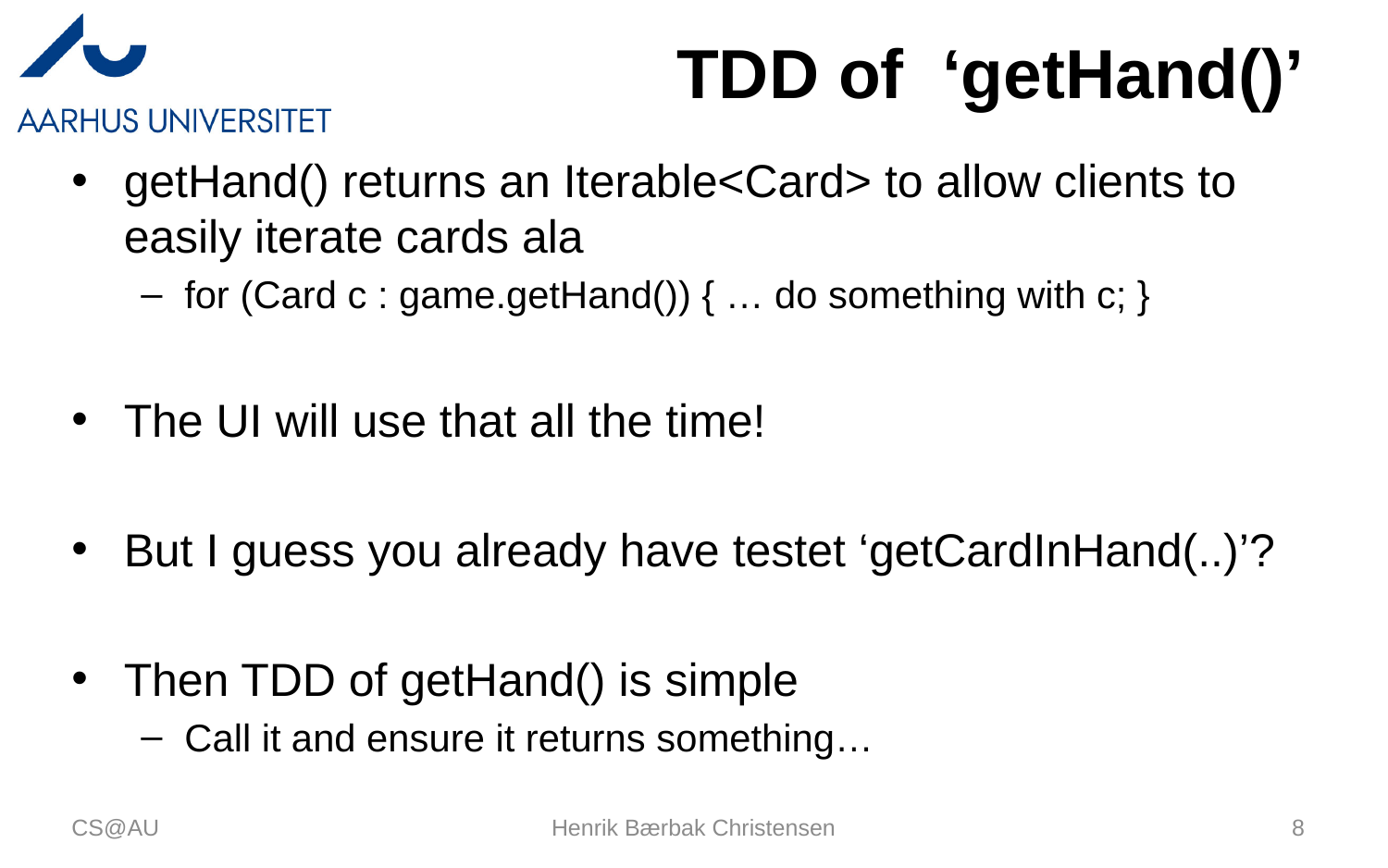

# TDD of  ‘getHand()’
getHand() returns an Iterable<Card> to allow clients to easily iterate cards ala
for (Card c : game.getHand()) { … do something with c; }

The UI will use that all the time!

But I guess you already have testet ‘getCardInHand(..)’?

Then TDD of getHand() is simple
Call it and ensure it returns something…
CS@AU
Henrik Bærbak Christensen
8